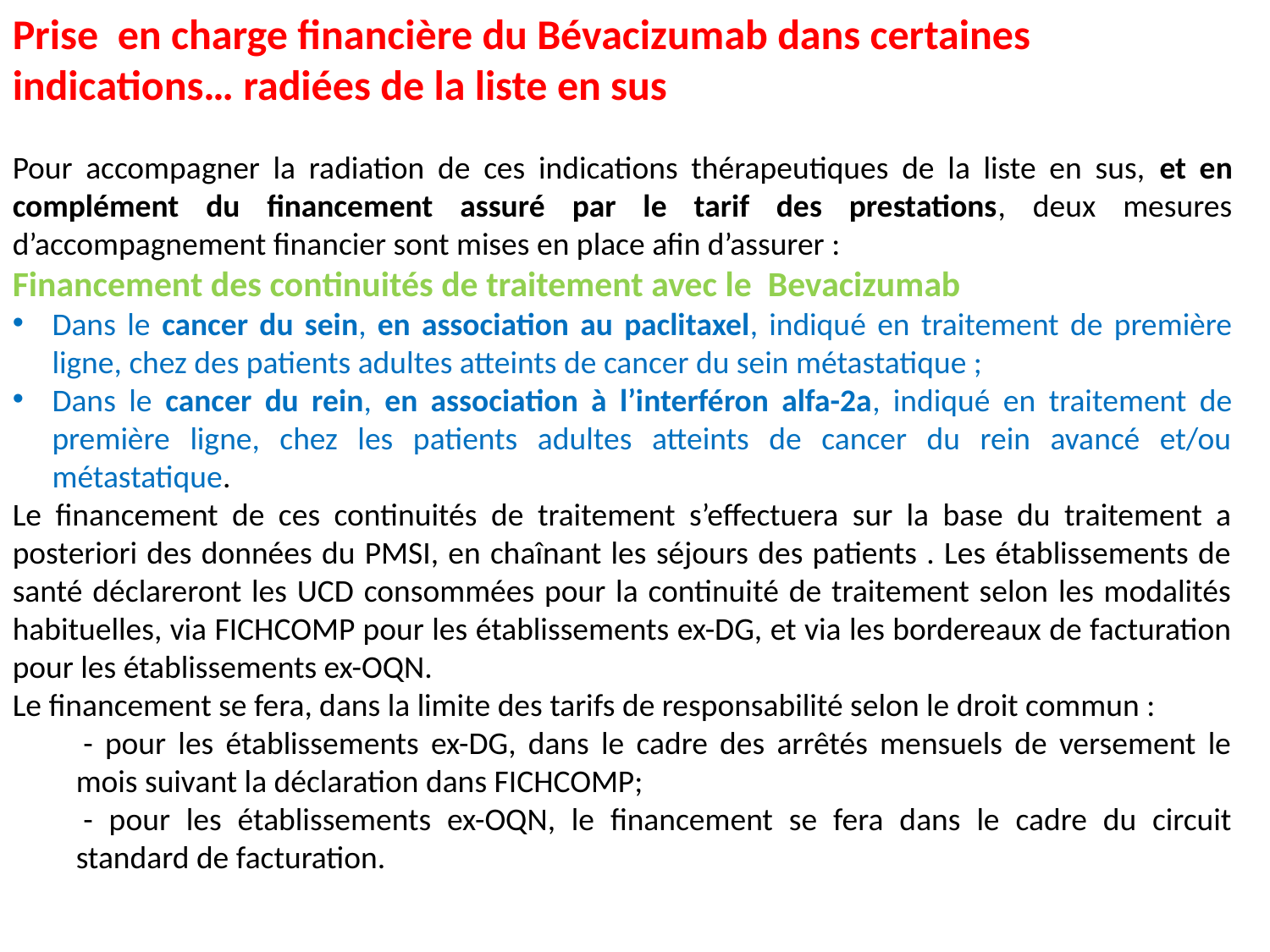

Prise  en charge financière du Bévacizumab dans certaines indications… radiées de la liste en sus

Pour accompagner la radiation de ces indications thérapeutiques de la liste en sus, et en complément du financement assuré par le tarif des prestations, deux mesures d’accompagnement financier sont mises en place afin d’assurer :
Financement des continuités de traitement avec le  Bevacizumab
Dans le cancer du sein, en association au paclitaxel, indiqué en traitement de première ligne, chez des patients adultes atteints de cancer du sein métastatique ;
Dans le cancer du rein, en association à l’interféron alfa-2a, indiqué en traitement de première ligne, chez les patients adultes atteints de cancer du rein avancé et/ou métastatique.
Le financement de ces continuités de traitement s’effectuera sur la base du traitement a posteriori des données du PMSI, en chaînant les séjours des patients . Les établissements de santé déclareront les UCD consommées pour la continuité de traitement selon les modalités habituelles, via FICHCOMP pour les établissements ex-DG, et via les bordereaux de facturation pour les établissements ex-OQN.
Le financement se fera, dans la limite des tarifs de responsabilité selon le droit commun :
 - pour les établissements ex-DG, dans le cadre des arrêtés mensuels de versement le mois suivant la déclaration dans FICHCOMP;
 - pour les établissements ex-OQN, le financement se fera dans le cadre du circuit standard de facturation.